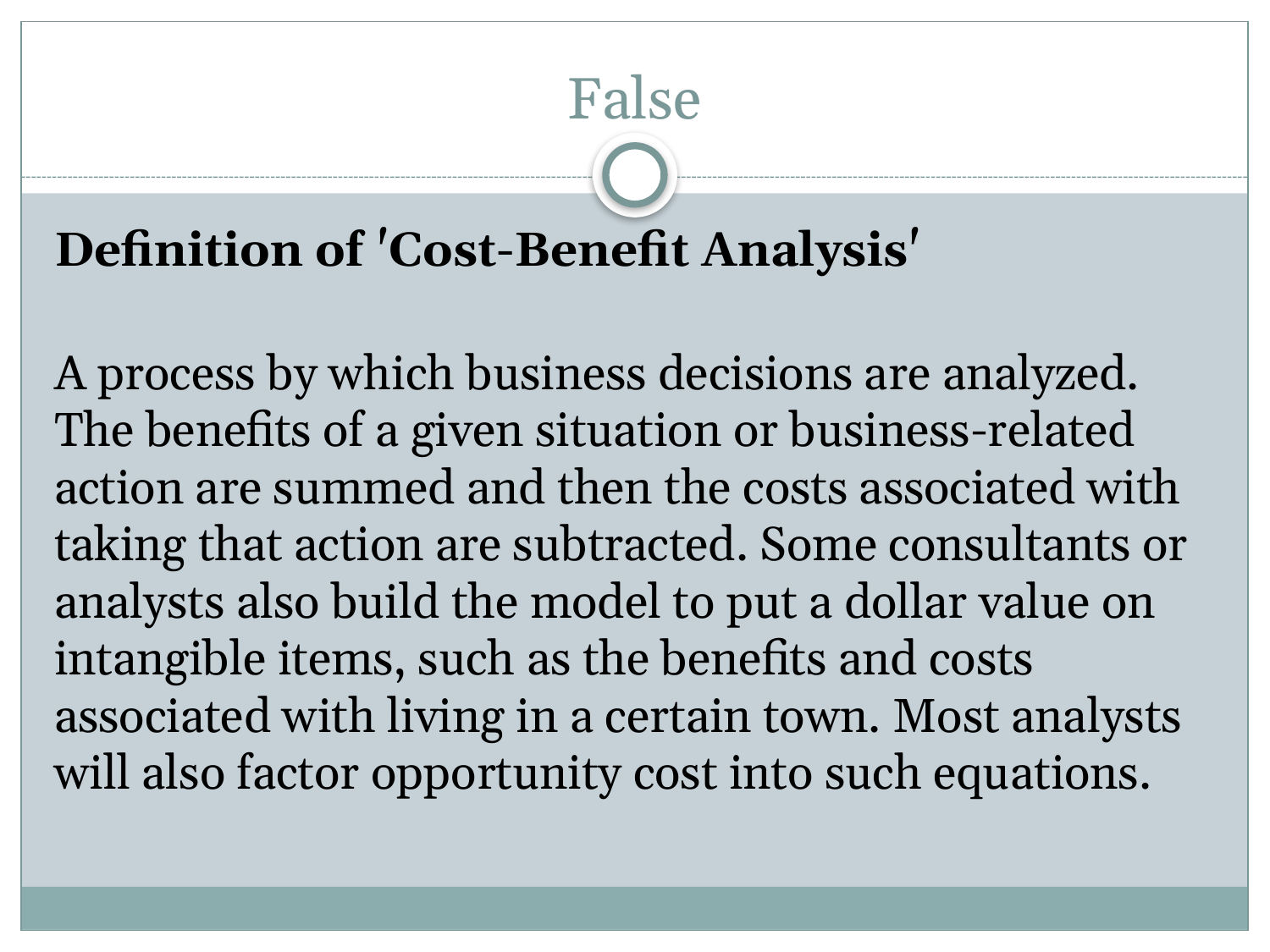

# False
Definition of 'Cost-Benefit Analysis'
A process by which business decisions are analyzed. The benefits of a given situation or business-related action are summed and then the costs associated with taking that action are subtracted. Some consultants or analysts also build the model to put a dollar value on intangible items, such as the benefits and costs associated with living in a certain town. Most analysts will also factor opportunity cost into such equations.